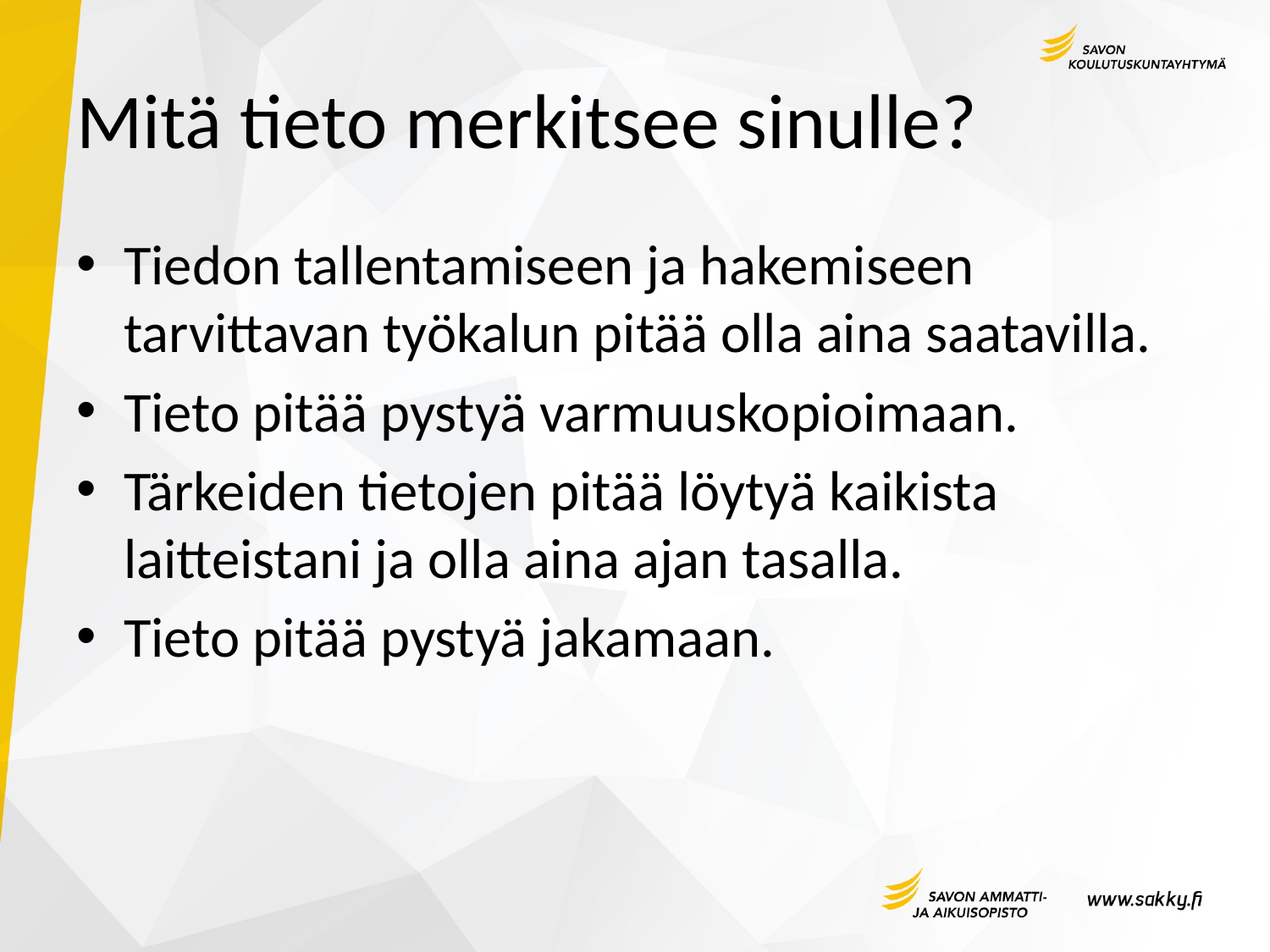

# Mitä tieto merkitsee sinulle?
Tiedon tallentamiseen ja hakemiseen tarvittavan työkalun pitää olla aina saatavilla.
Tieto pitää pystyä varmuuskopioimaan.
Tärkeiden tietojen pitää löytyä kaikista laitteistani ja olla aina ajan tasalla.
Tieto pitää pystyä jakamaan.